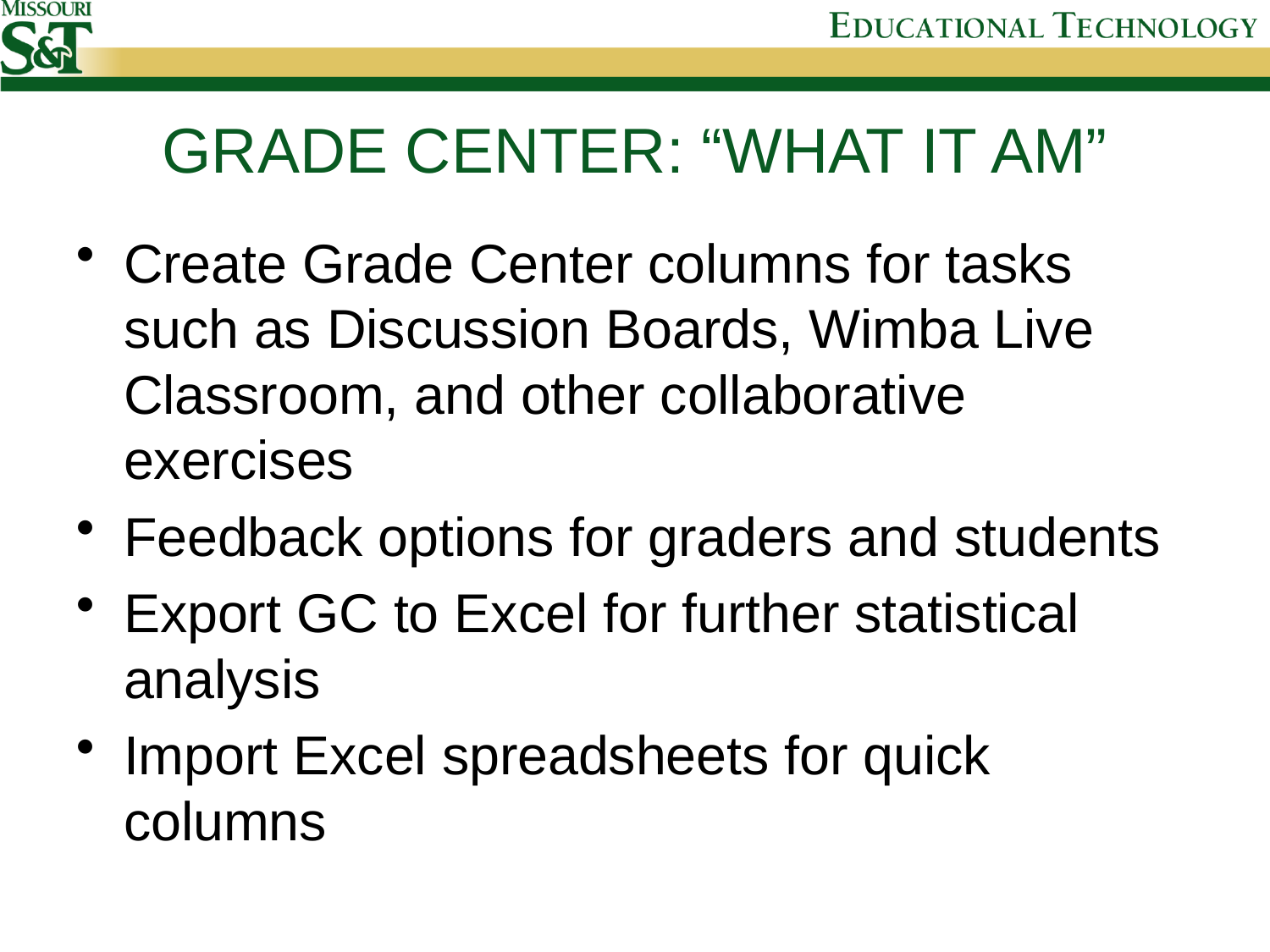

# Grade Center: “What it am”
Create Grade Center columns for tasks such as Discussion Boards, Wimba Live Classroom, and other collaborative exercises
Feedback options for graders and students
Export GC to Excel for further statistical analysis
Import Excel spreadsheets for quick columns